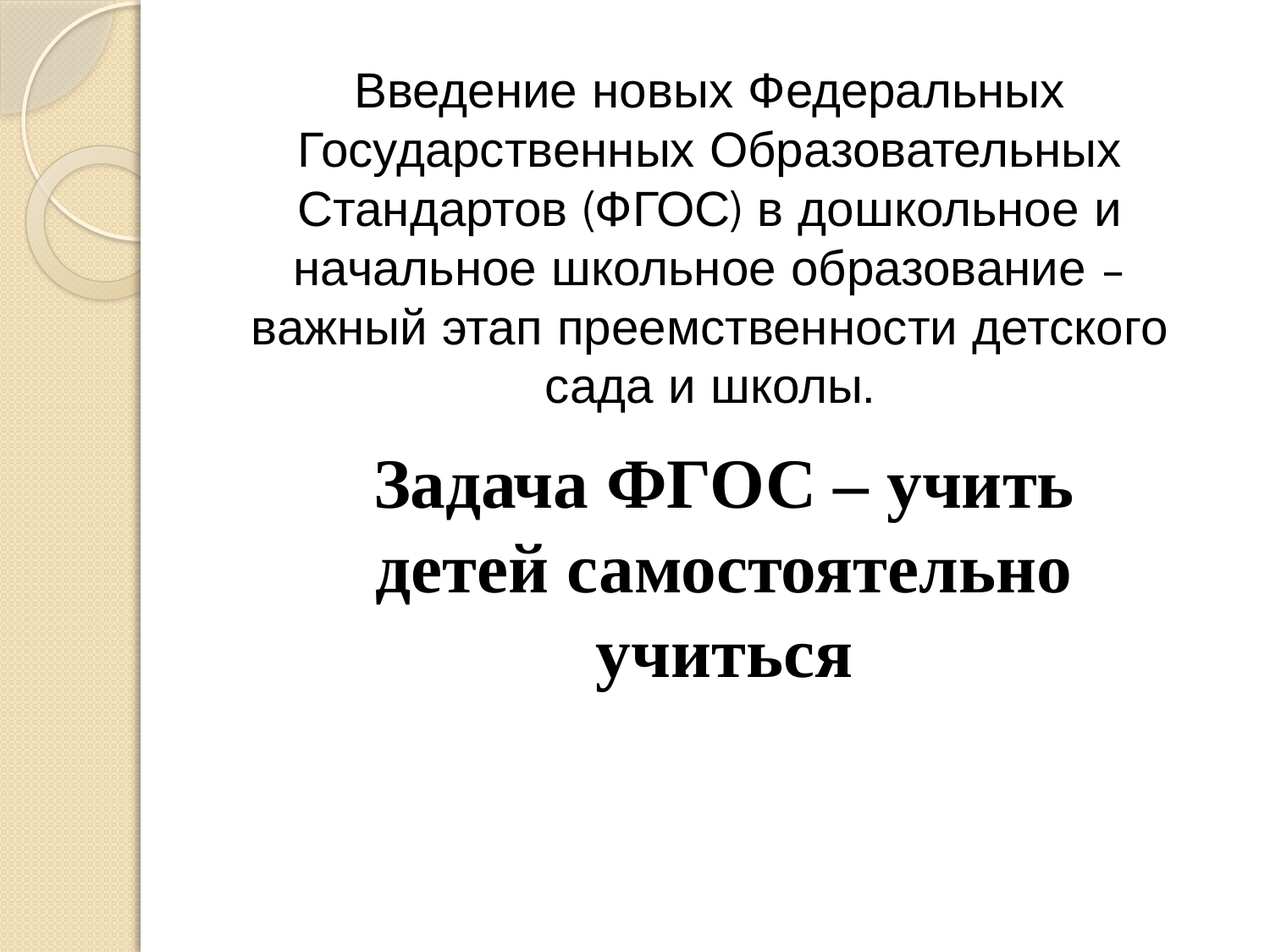

# Введение новых Федеральных Государственных Образовательных Стандартов (ФГОС) в дошкольное и начальное школьное образование – важный этап преемственности детского сада и школы.
Задача ФГОС – учить детей самостоятельно учиться